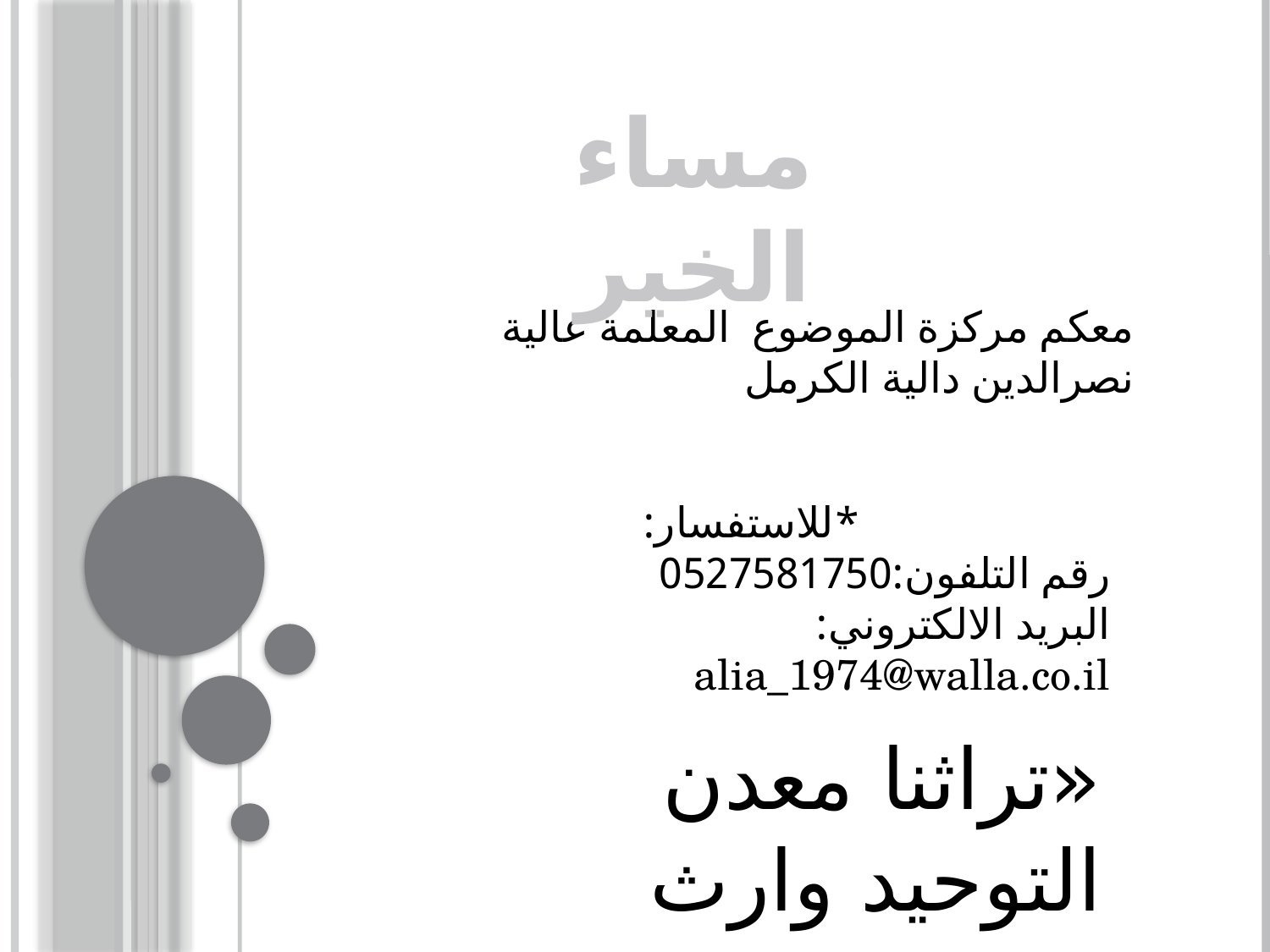

مساء الخير

معكم مركزة الموضوع  المعلمة عالية نصرالدين دالية الكرمل
*للاستفسار:
رقم التلفون:0527581750
البريد الالكتروني: alia_1974@walla.co.il
«تراثنا معدن التوحيد وارث مجيد»